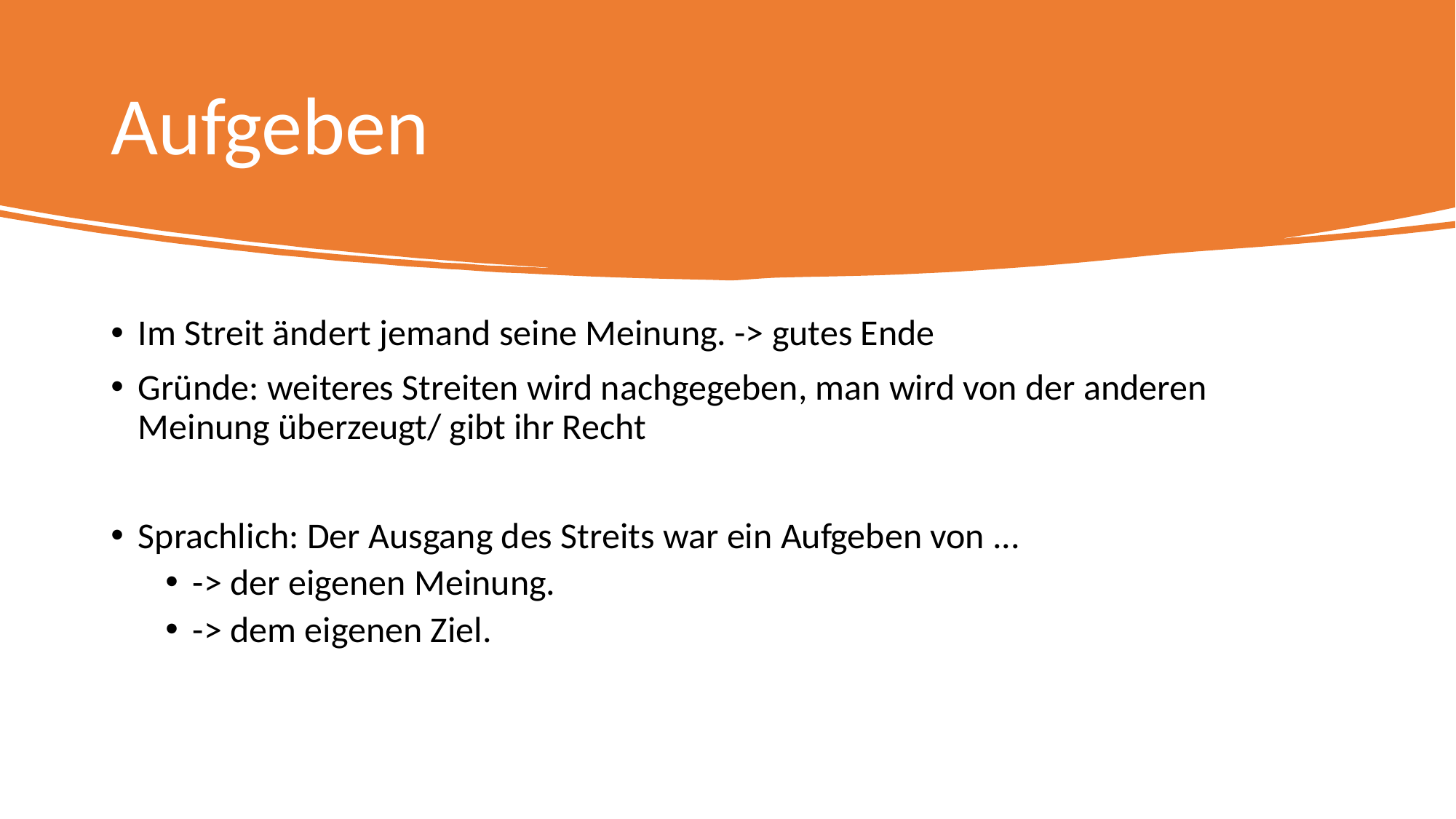

# Aufgeben
Im Streit ändert jemand seine Meinung. -> gutes Ende
Gründe: weiteres Streiten wird nachgegeben, man wird von der anderen Meinung überzeugt/ gibt ihr Recht

Sprachlich: Der Ausgang des Streits war ein Aufgeben von ...
-> der eigenen Meinung.
-> dem eigenen Ziel.